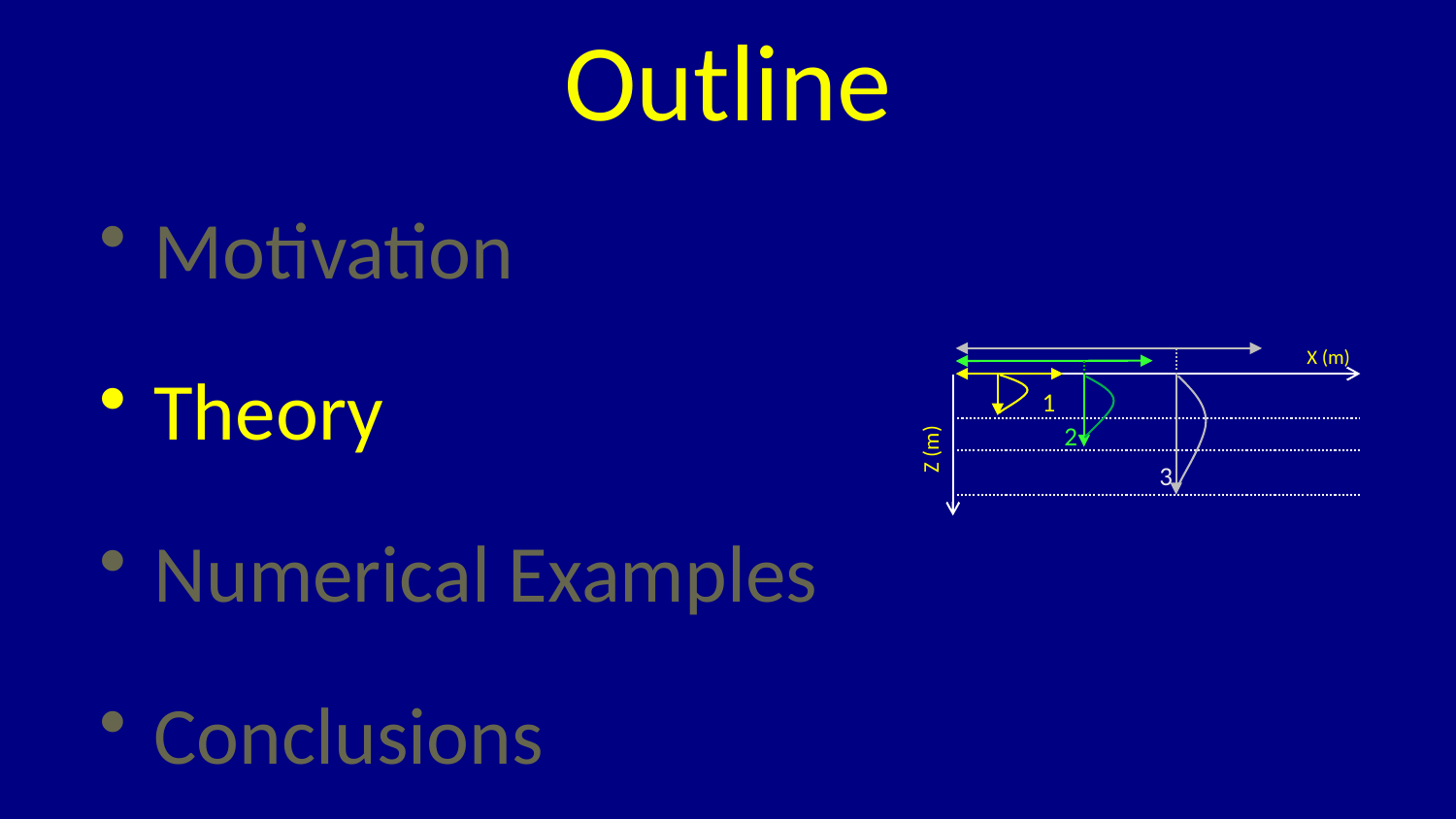

# Outline
Motivation
Theory
Numerical Examples
Conclusions

X (m)
3
2
1

Z (m)